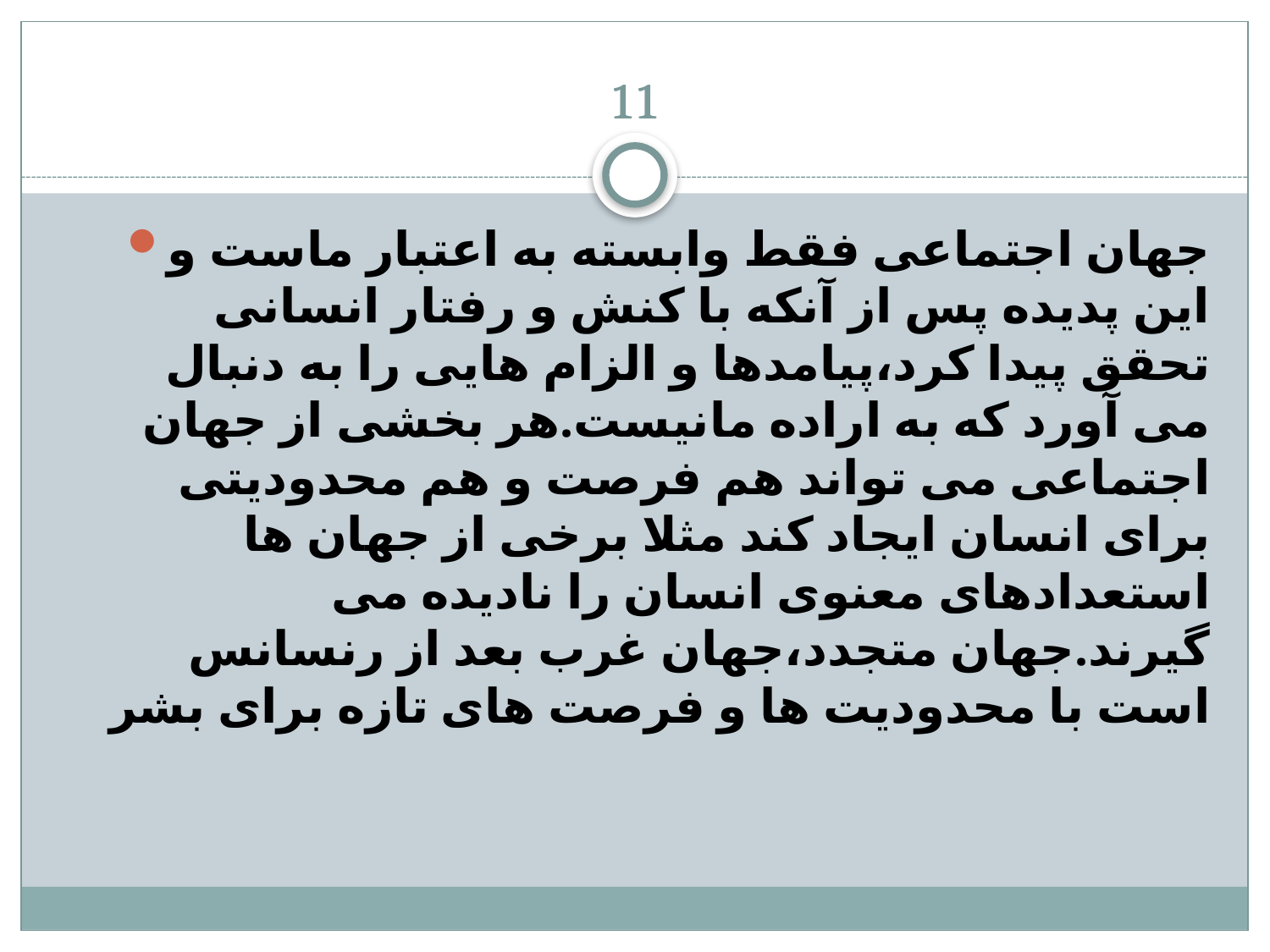

# 11
جهان اجتماعی فقط وابسته به اعتبار ماست و این پدیده پس از آنکه با کنش و رفتار انسانی تحقق پیدا کرد،پیامدها و الزام هایی را به دنبال می آورد که به اراده مانیست.هر بخشی از جهان اجتماعی می تواند هم فرصت و هم محدودیتی برای انسان ایجاد کند مثلا برخی از جهان ها استعدادهای معنوی انسان را نادیده می گیرند.جهان متجدد،جهان غرب بعد از رنسانس است با محدودیت ها و فرصت های تازه برای بشر